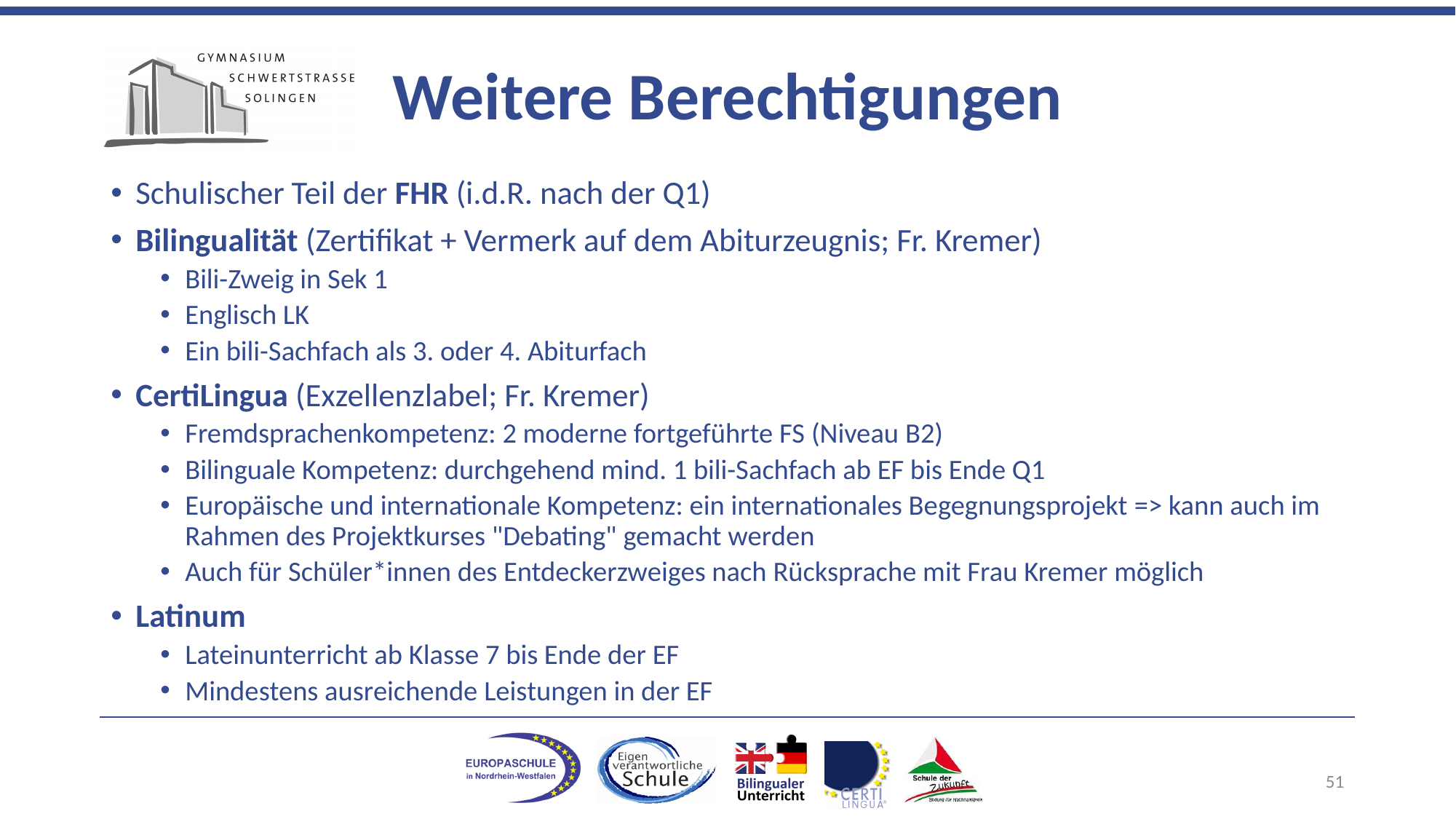

# Weitere Berechtigungen
Schulischer Teil der FHR (i.d.R. nach der Q1)
Bilingualität (Zertifikat + Vermerk auf dem Abiturzeugnis; Fr. Kremer)
Bili-Zweig in Sek 1
Englisch LK
Ein bili-Sachfach als 3. oder 4. Abiturfach
CertiLingua (Exzellenzlabel; Fr. Kremer)
Fremdsprachenkompetenz: 2 moderne fortgeführte FS (Niveau B2)
Bilinguale Kompetenz: durchgehend mind. 1 bili-Sachfach ab EF bis Ende Q1
Europäische und internationale Kompetenz: ein internationales Begegnungsprojekt => kann auch im Rahmen des Projektkurses "Debating" gemacht werden
Auch für Schüler*innen des Entdeckerzweiges nach Rücksprache mit Frau Kremer möglich
Latinum
Lateinunterricht ab Klasse 7 bis Ende der EF
Mindestens ausreichende Leistungen in der EF
51